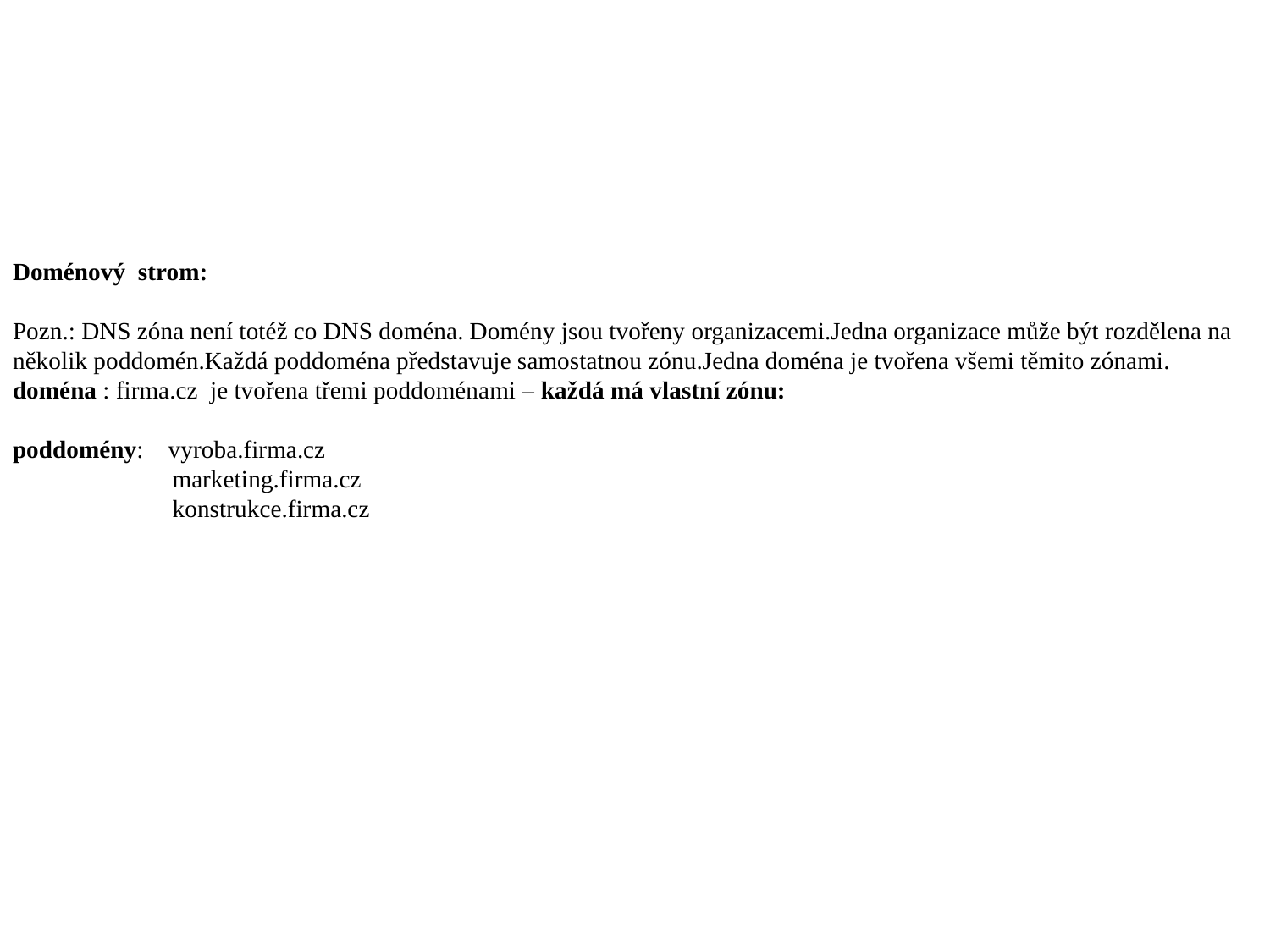

Doménový  strom:

Pozn.: DNS zóna není totéž co DNS doména. Domény jsou tvořeny organizacemi.Jedna organizace může být rozdělena na několik poddomén.Každá poddoména představuje samostatnou zónu.Jedna doména je tvořena všemi těmito zónami.
doména : firma.cz  je tvořena třemi poddoménami – každá má vlastní zónu:

poddomény:    vyroba.firma.cz
                          marketing.firma.cz
                          konstrukce.firma.cz